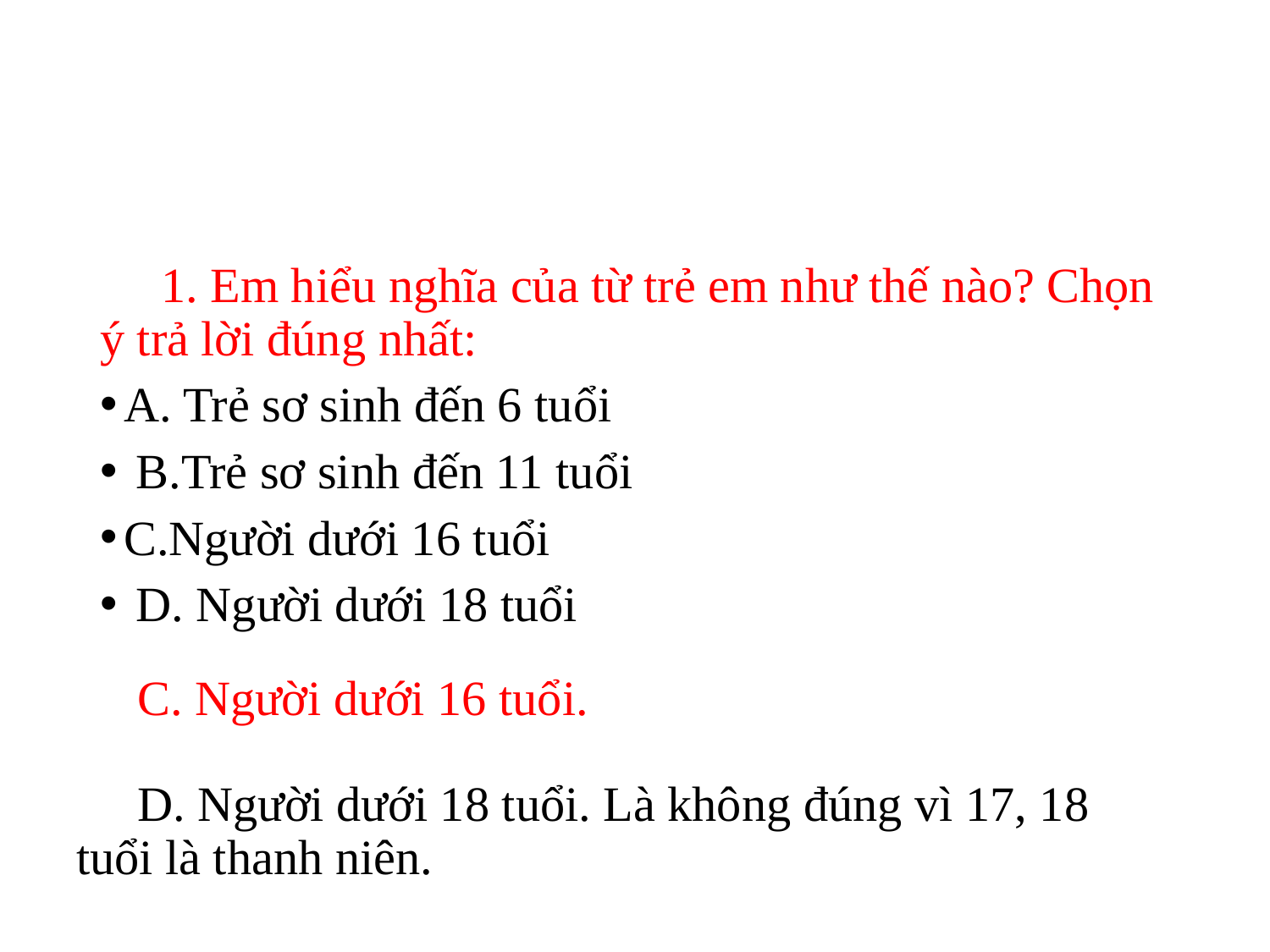

1. Em hiểu nghĩa của từ trẻ em như thế nào? Chọn ý trả lời đúng nhất:
A. Trẻ sơ sinh đến 6 tuổi
 B.Trẻ sơ sinh đến 11 tuổi
C.Người dưới 16 tuổi
 D. Người dưới 18 tuổi
     C. Người dưới 16 tuổi.
     D. Người dưới 18 tuổi. Là không đúng vì 17, 18 tuổi là thanh niên.